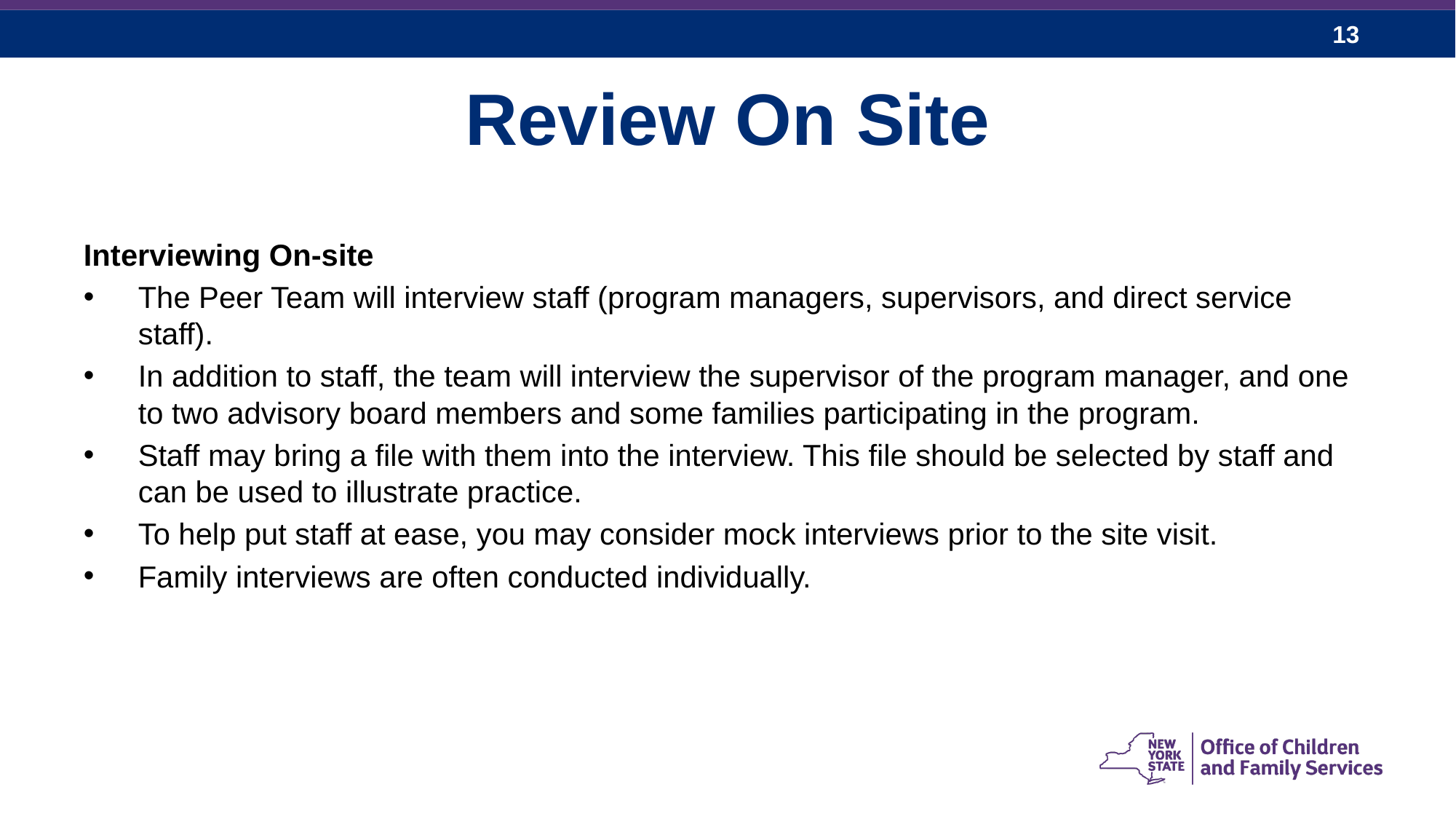

# Review On Site

Interviewing On-site
The Peer Team will interview staff (program managers, supervisors, and direct service staff).
In addition to staff, the team will interview the supervisor of the program manager, and one to two advisory board members and some families participating in the program.
Staff may bring a file with them into the interview. This file should be selected by staff and can be used to illustrate practice.
To help put staff at ease, you may consider mock interviews prior to the site visit.
Family interviews are often conducted individually.